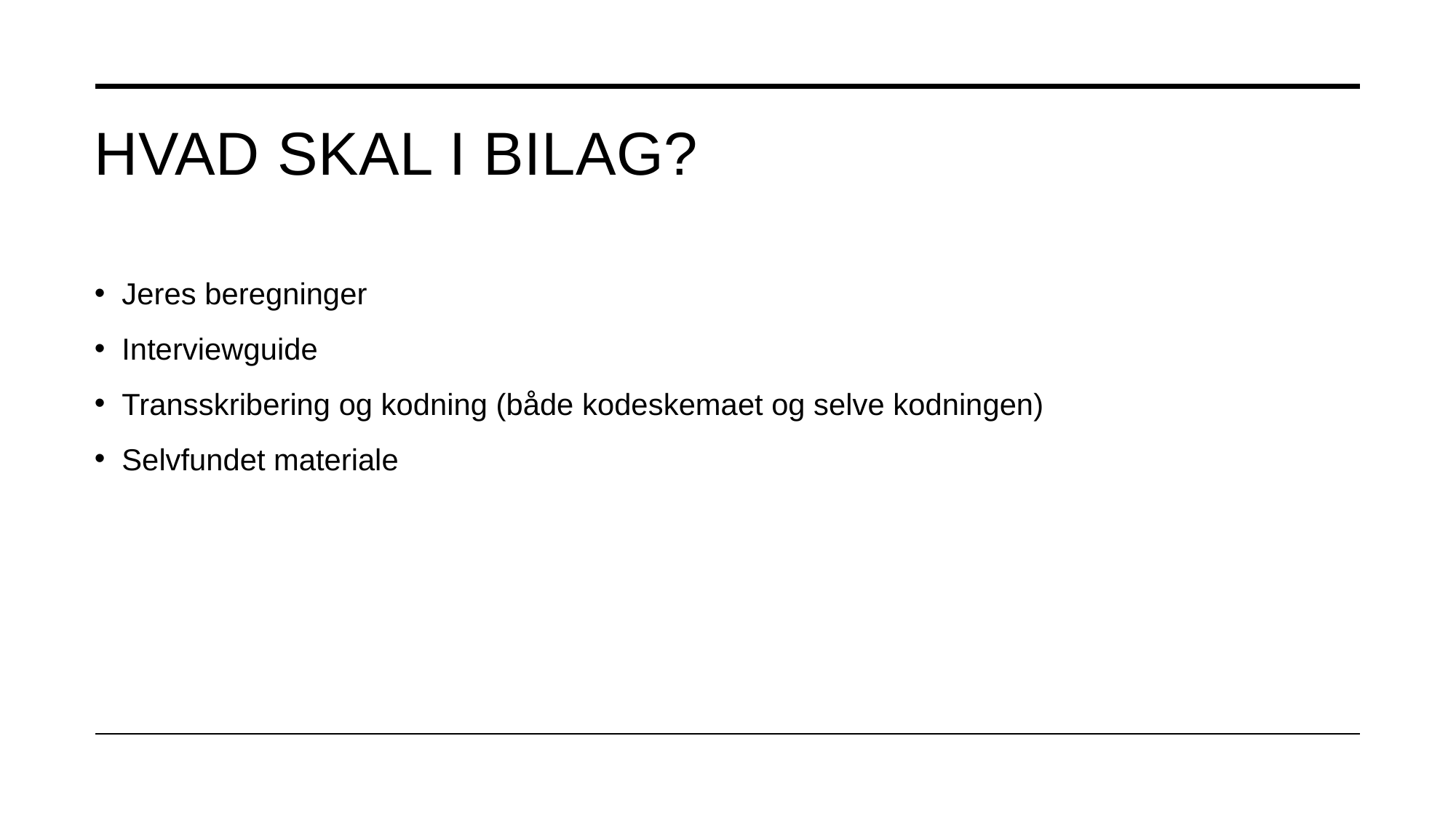

# Hvad skal I bilag?
Jeres beregninger
Interviewguide
Transskribering og kodning (både kodeskemaet og selve kodningen)
Selvfundet materiale